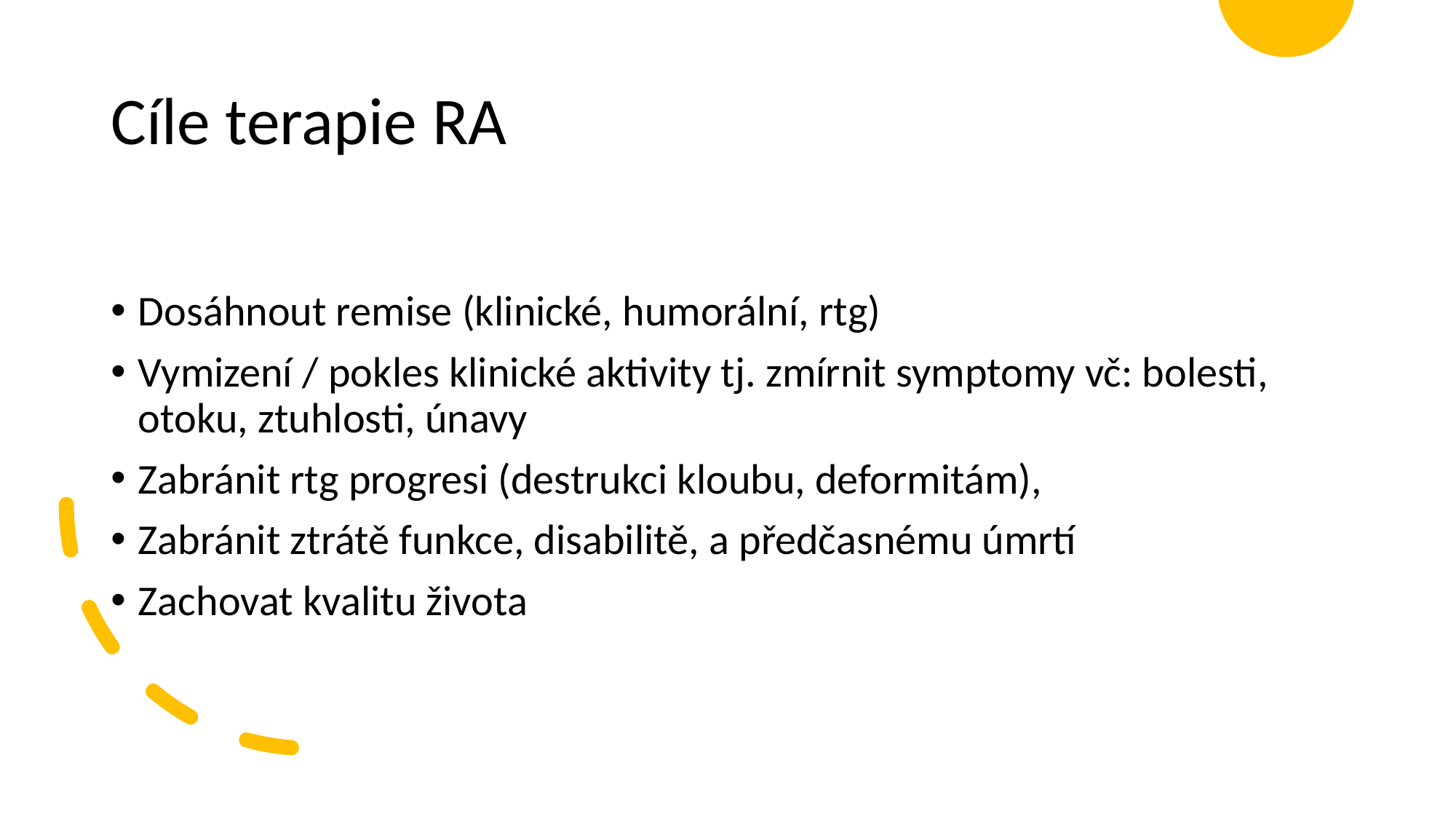

# Cíle terapie RA

Dosáhnout remise (klinické, humorální, rtg)
Vymizení / pokles klinické aktivity tj. zmírnit symptomy vč: bolesti, otoku, ztuhlosti, únavy
Zabránit rtg progresi (destrukci kloubu, deformitám),
Zabránit ztrátě funkce, disabilitě, a předčasnému úmrtí
Zachovat kvalitu života